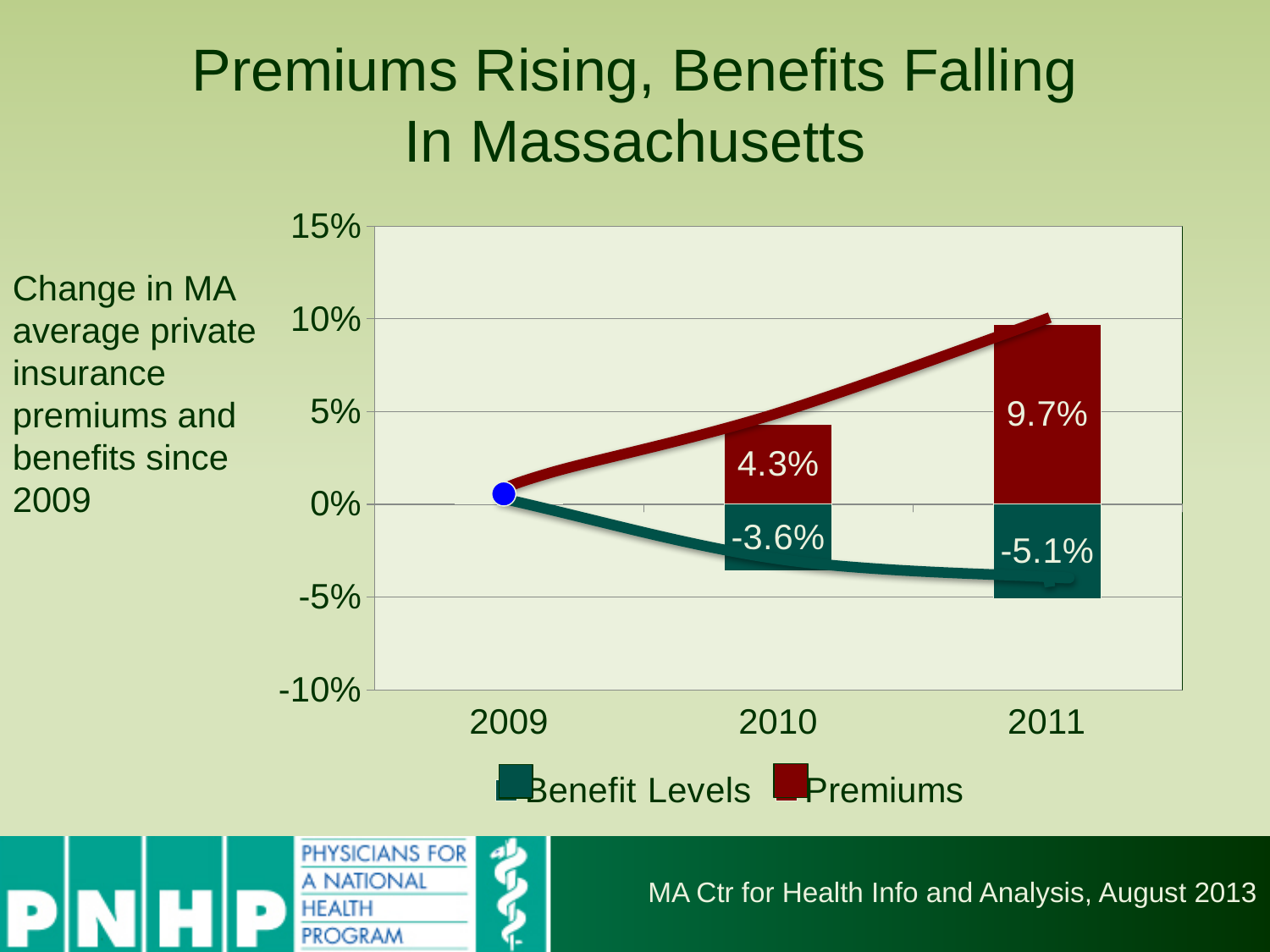

# Premiums Rising, Benefits Falling In Massachusetts

### Chart

| Category | Benefit Levels | Premiums |
|---|---|---|
| 2009.0 | 0.0 | 0.0 |
| 2010.0 | -0.036 | 0.043 |
| 2011.0 | -0.051 | 0.097 |
Change in MA average private insurance premiums and benefits since 2009

MA Ctr for Health Info and Analysis, August 2013